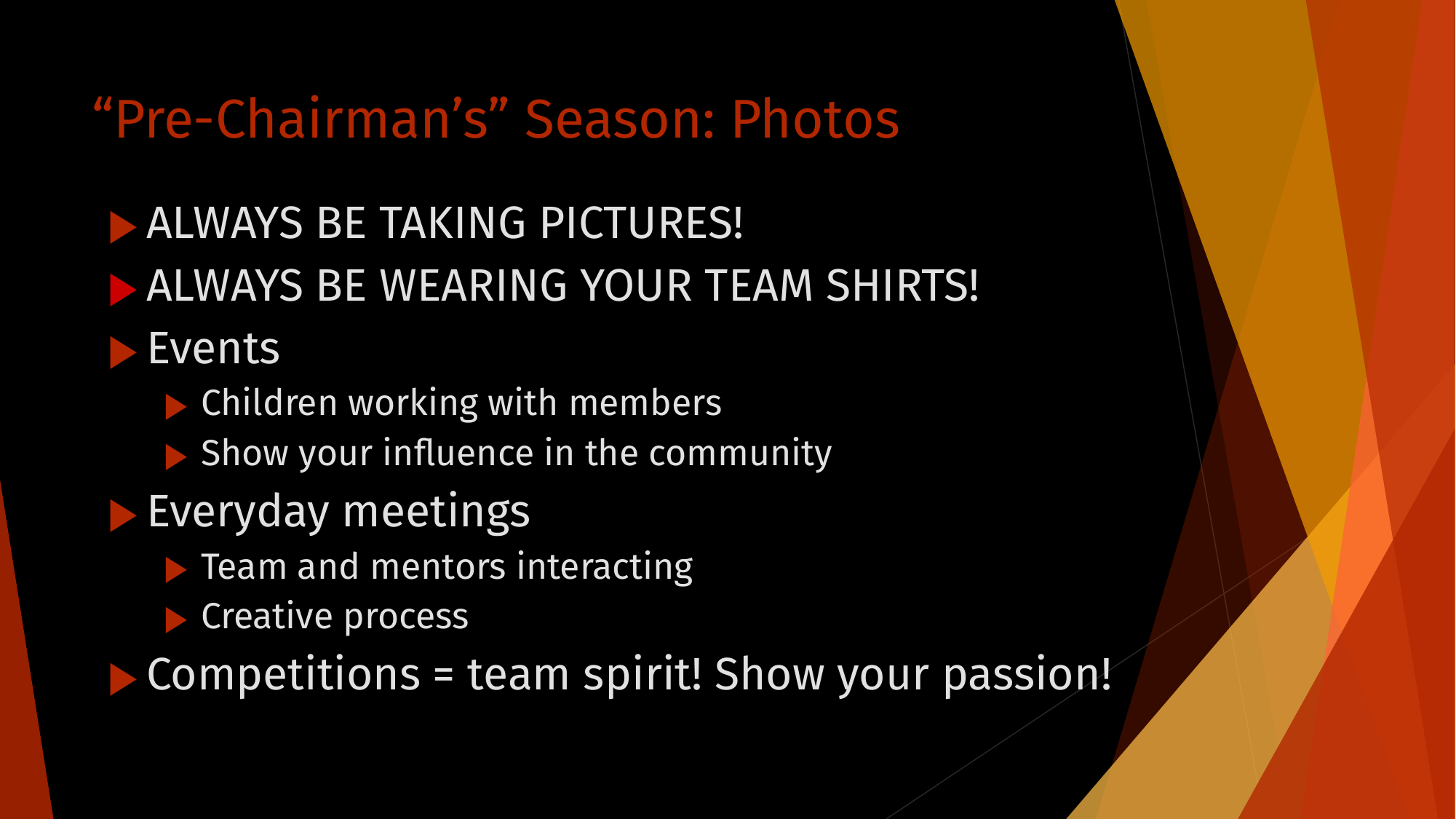

# “Pre-Chairman’s” Season: Photos
ALWAYS BE TAKING PICTURES!
ALWAYS BE WEARING YOUR TEAM SHIRTS!
Events
Children working with members
Show your influence in the community
Everyday meetings
Team and mentors interacting
Creative process
Competitions = team spirit! Show your passion!